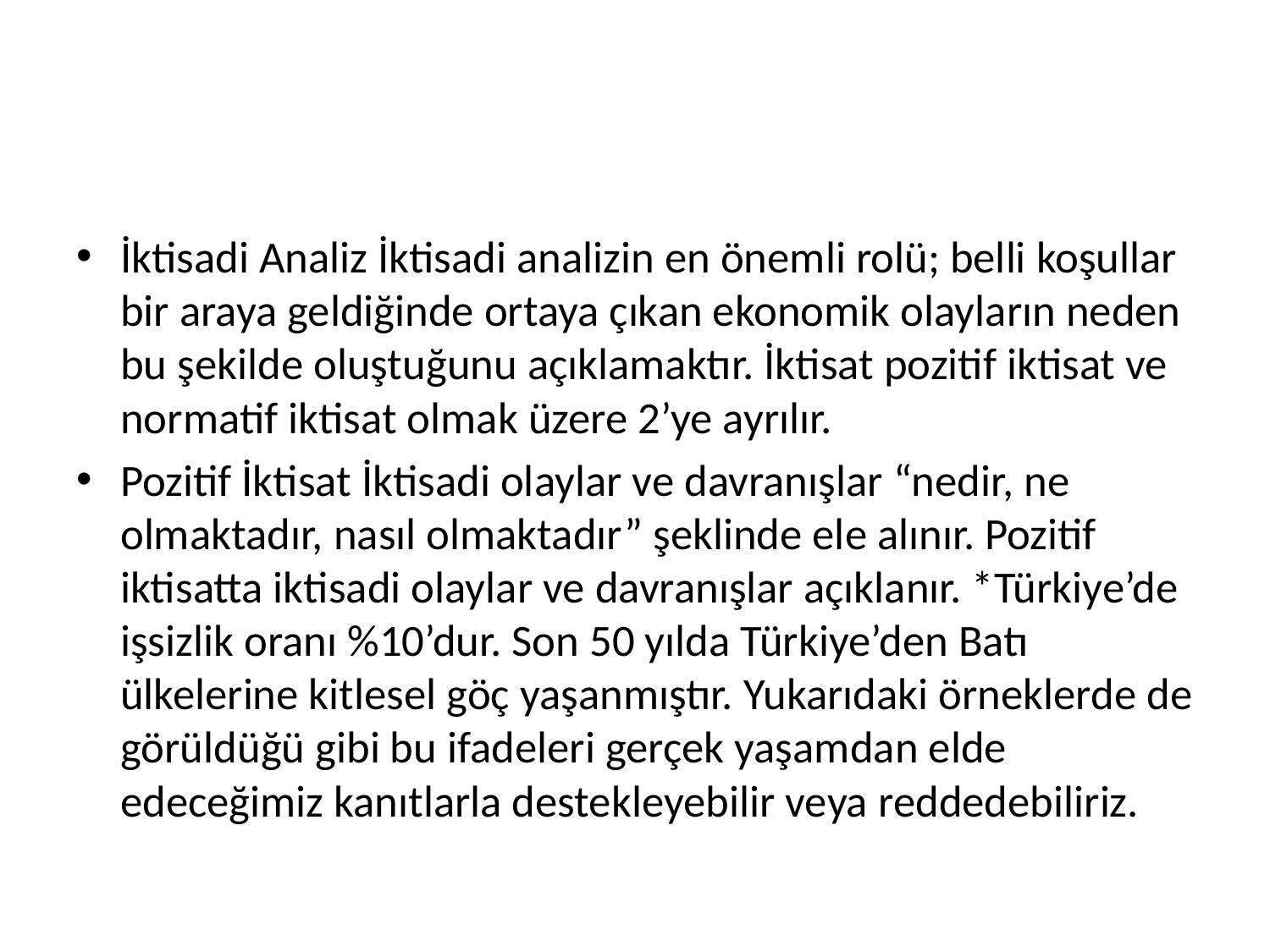

#
İktisadi Analiz İktisadi analizin en önemli rolü; belli koşullar bir araya geldiğinde ortaya çıkan ekonomik olayların neden bu şekilde oluştuğunu açıklamaktır. İktisat pozitif iktisat ve normatif iktisat olmak üzere 2’ye ayrılır.
Pozitif İktisat İktisadi olaylar ve davranışlar “nedir, ne olmaktadır, nasıl olmaktadır” şeklinde ele alınır. Pozitif iktisatta iktisadi olaylar ve davranışlar açıklanır. *Türkiye’de işsizlik oranı %10’dur. Son 50 yılda Türkiye’den Batı ülkelerine kitlesel göç yaşanmıştır. Yukarıdaki örneklerde de görüldüğü gibi bu ifadeleri gerçek yaşamdan elde edeceğimiz kanıtlarla destekleyebilir veya reddedebiliriz.